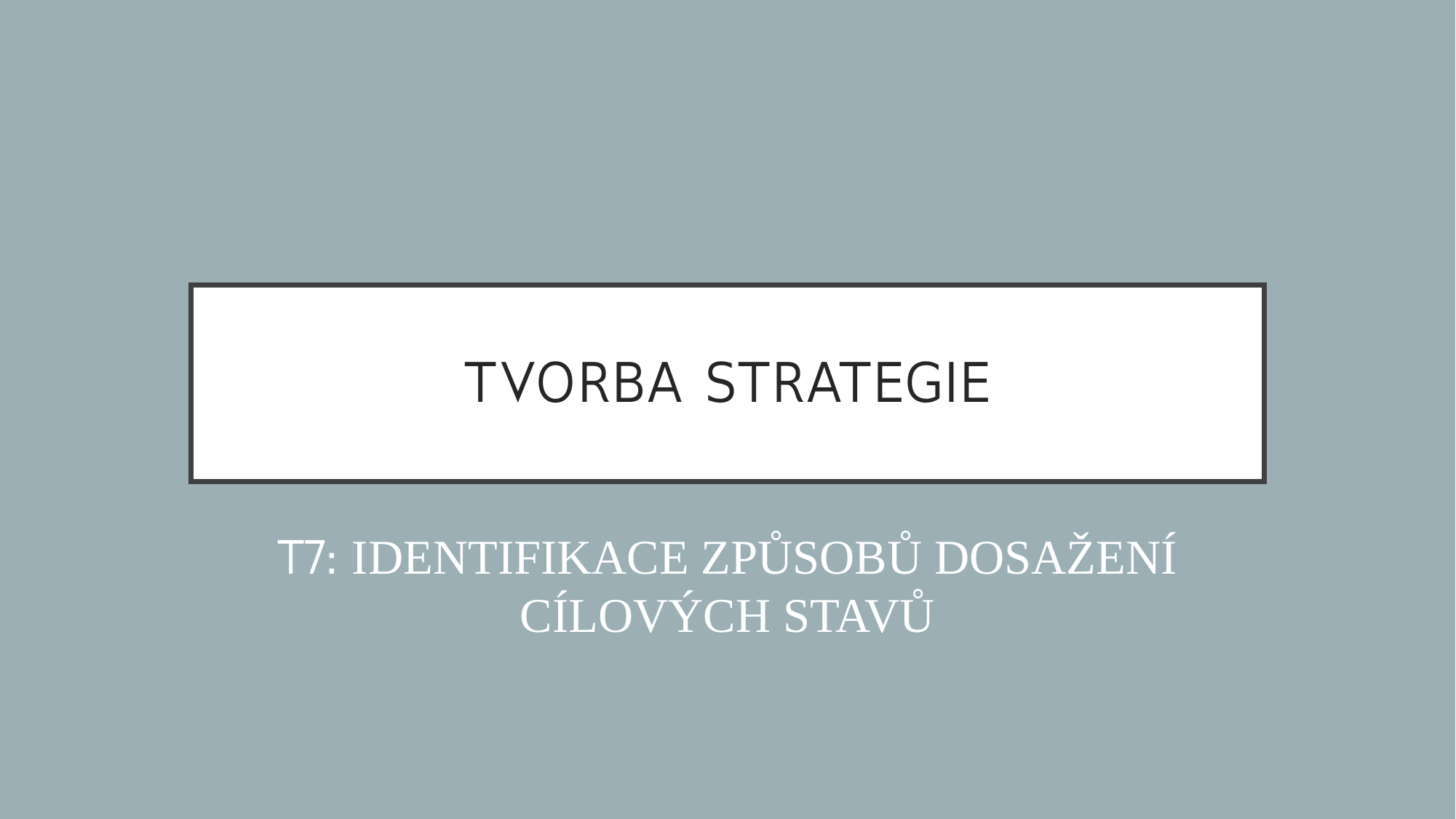

# TVORBA STRATEGIE
T7: IDENTIFIKACE ZPŮSOBŮ DOSAŽENÍ CÍLOVÝCH STAVŮ